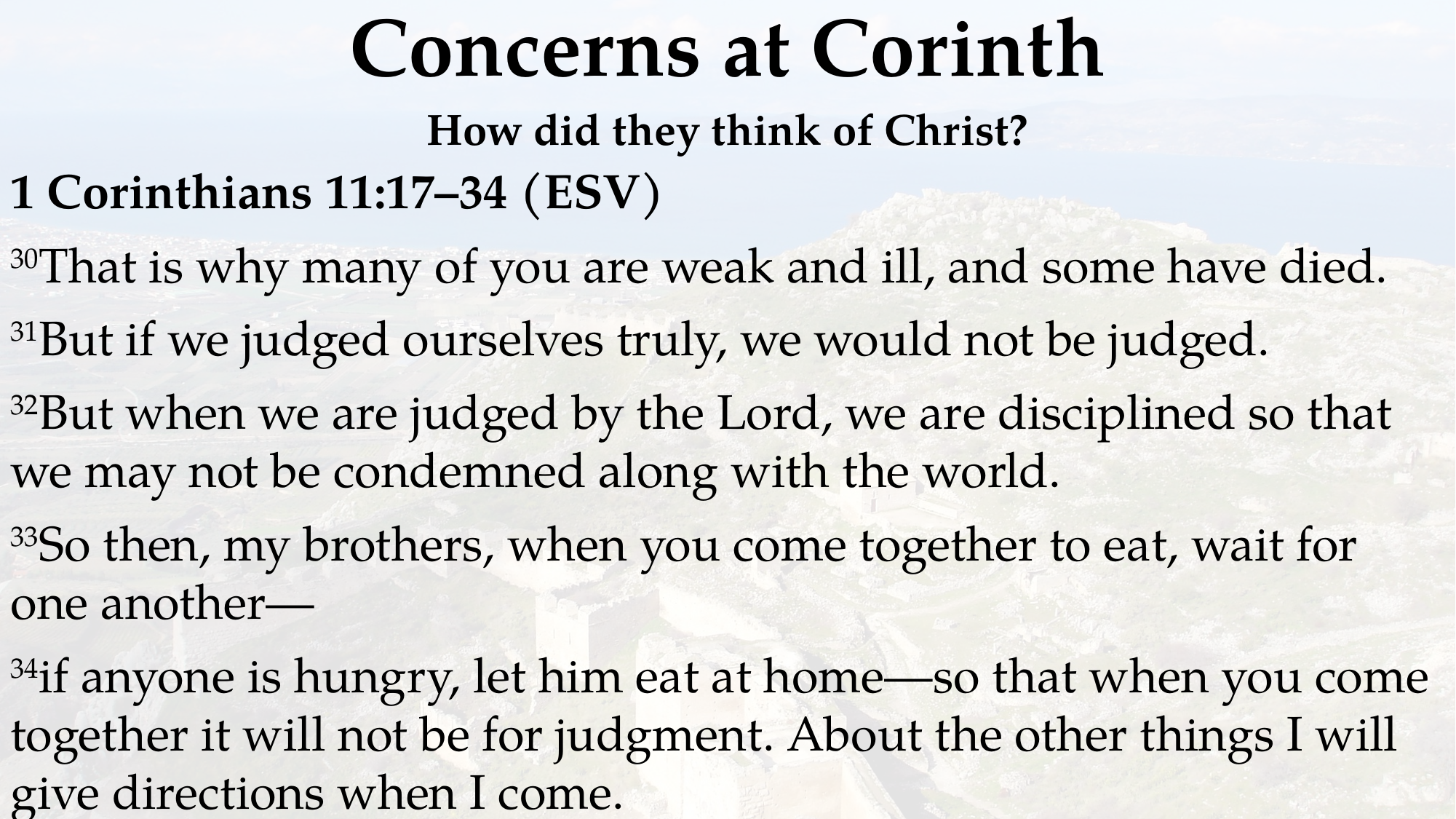

Concerns at Corinth
How did they think of Christ?

1 Corinthians 11:17–34 (ESV)
30That is why many of you are weak and ill, and some have died.
31But if we judged ourselves truly, we would not be judged.
32But when we are judged by the Lord, we are disciplined so that we may not be condemned along with the world.
33So then, my brothers, when you come together to eat, wait for one another—
34if anyone is hungry, let him eat at home—so that when you come together it will not be for judgment. About the other things I will give directions when I come.